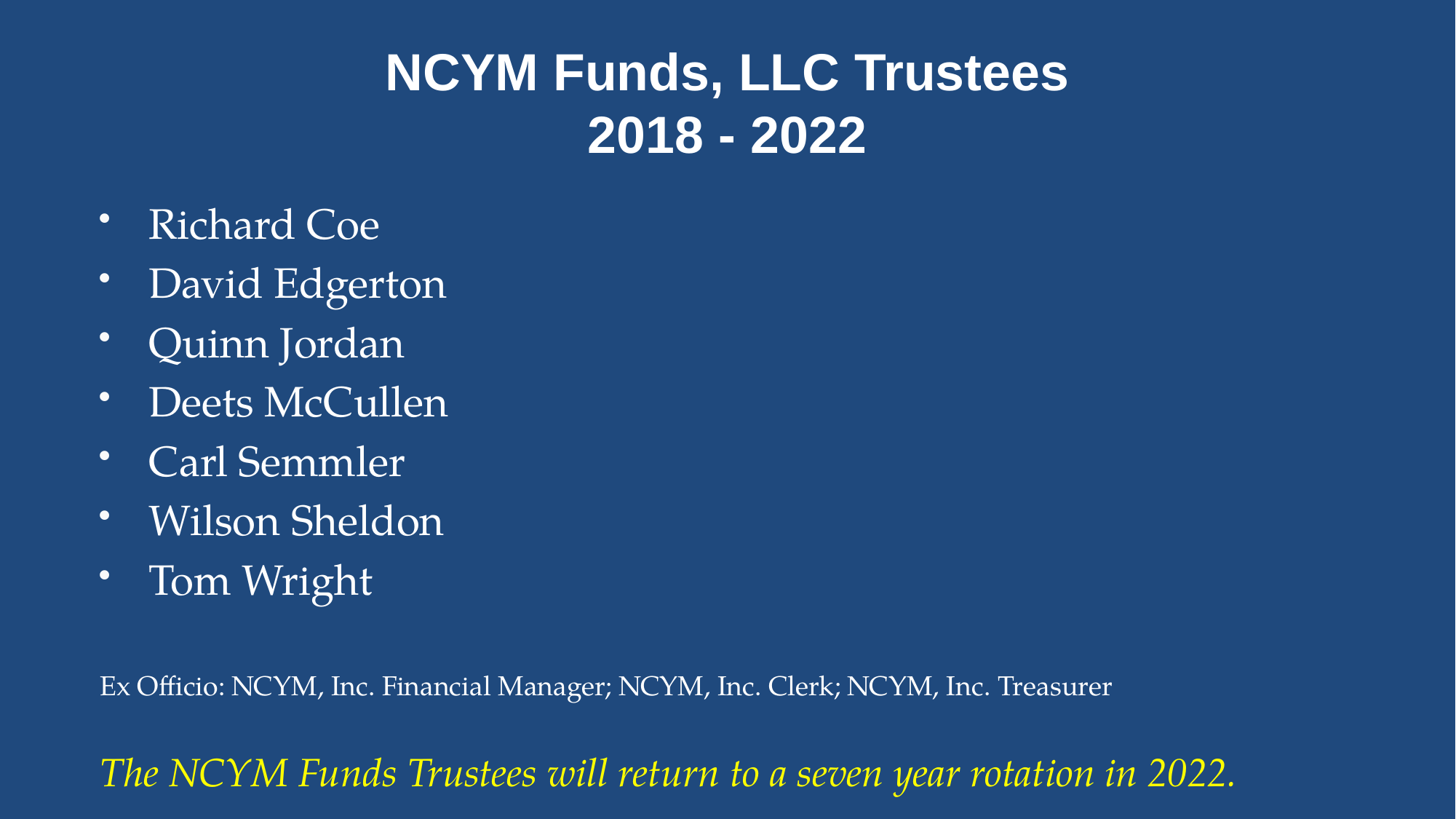

# NCYM Funds, LLC Trustees 2018 - 2022
Richard Coe
David Edgerton
Quinn Jordan
Deets McCullen
Carl Semmler
Wilson Sheldon
Tom Wright

Ex Officio: NCYM, Inc. Financial Manager; NCYM, Inc. Clerk; NCYM, Inc. Treasurer

The NCYM Funds Trustees will return to a seven year rotation in 2022.